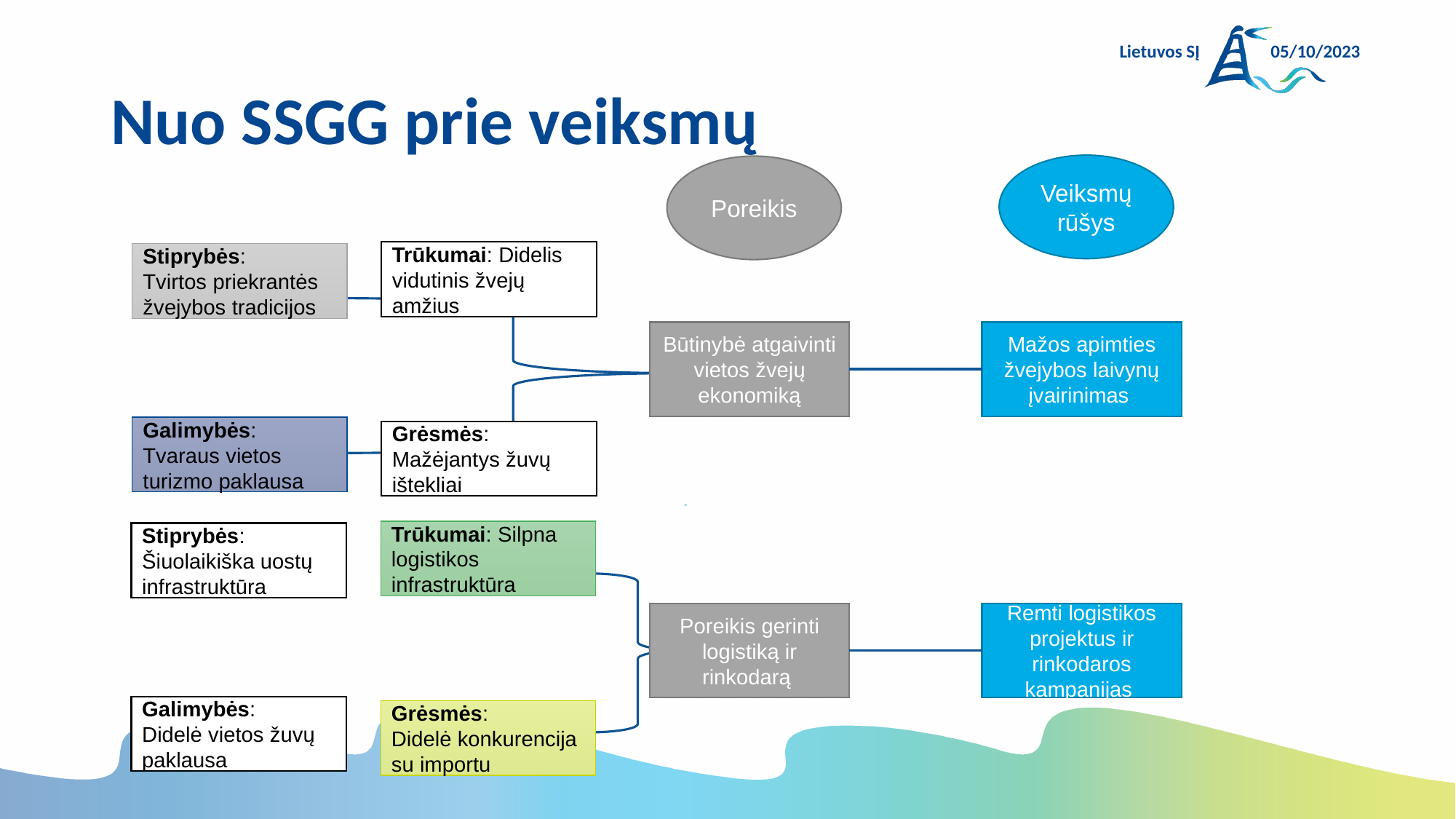

Lietuvos SĮ
05/10/2023
# Nuo SSGG prie veiksmų
Veiksmų rūšys
Poreikis
Trūkumai: Didelis vidutinis žvejų amžius
Stiprybės:
Tvirtos priekrantės žvejybos tradicijos

Būtinybė atgaivinti vietos žvejų ekonomiką
Mažos apimties žvejybos laivynų įvairinimas
Galimybės: Tvaraus vietos turizmo paklausa
Grėsmės:
Mažėjantys žuvų ištekliai
Trūkumai: Silpna logistikos infrastruktūra
Stiprybės:
Šiuolaikiška uostų infrastruktūra

Poreikis gerinti logistiką ir rinkodarą
Remti logistikos projektus ir rinkodaros kampanijas
Galimybės:
Didelė vietos žuvų paklausa
Grėsmės:
Didelė konkurencija su importu